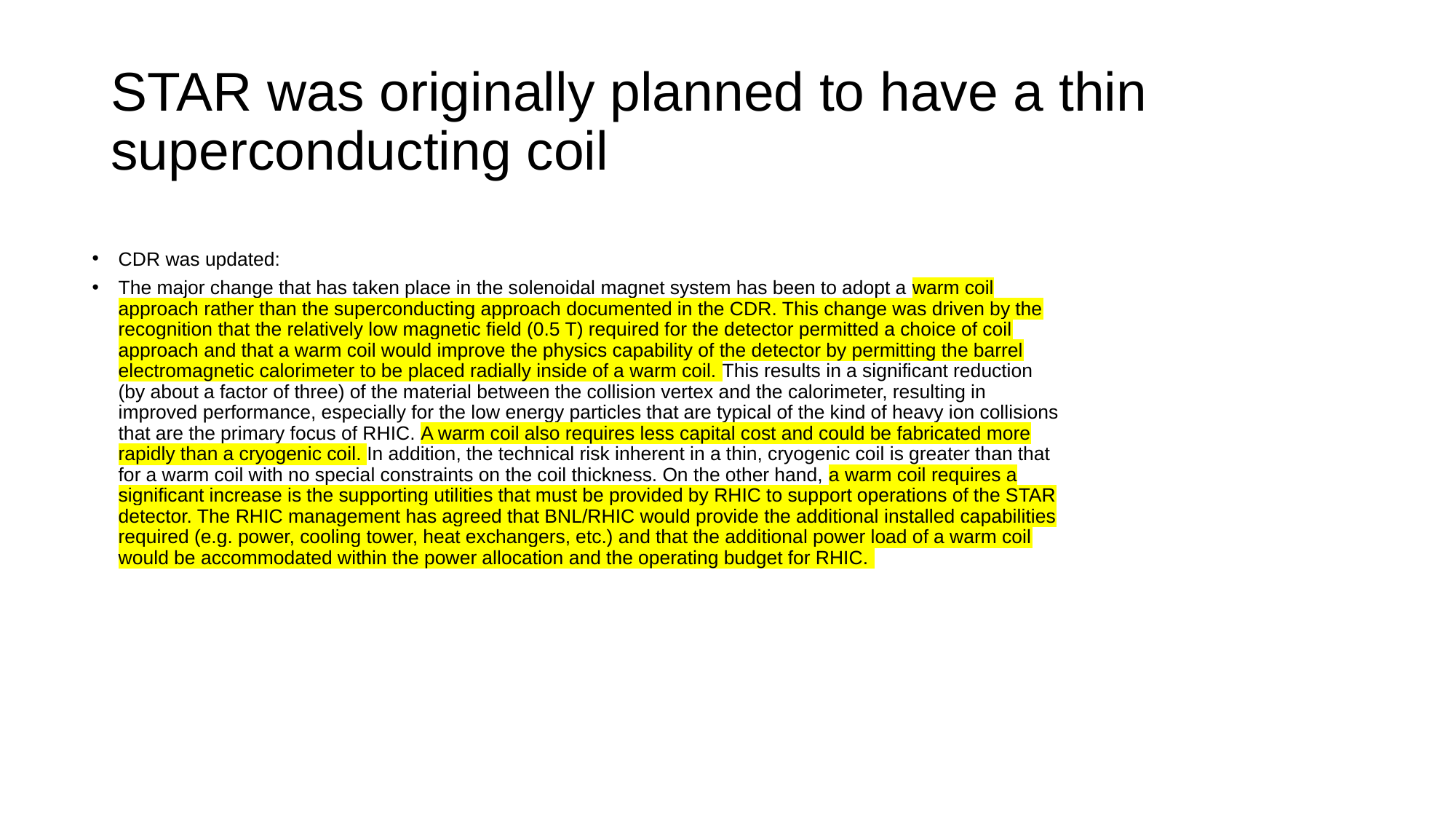

# STAR was originally planned to have a thin superconducting coil

CDR was updated:
The major change that has taken place in the solenoidal magnet system has been to adopt a warm coil approach rather than the superconducting approach documented in the CDR. This change was driven by the recognition that the relatively low magnetic field (0.5 T) required for the detector permitted a choice of coil approach and that a warm coil would improve the physics capability of the detector by permitting the barrel electromagnetic calorimeter to be placed radially inside of a warm coil. This results in a significant reduction (by about a factor of three) of the material between the collision vertex and the calorimeter, resulting in improved performance, especially for the low energy particles that are typical of the kind of heavy ion collisions that are the primary focus of RHIC. A warm coil also requires less capital cost and could be fabricated more rapidly than a cryogenic coil. In addition, the technical risk inherent in a thin, cryogenic coil is greater than that for a warm coil with no special constraints on the coil thickness. On the other hand, a warm coil requires a significant increase is the supporting utilities that must be provided by RHIC to support operations of the STAR detector. The RHIC management has agreed that BNL/RHIC would provide the additional installed capabilities required (e.g. power, cooling tower, heat exchangers, etc.) and that the additional power load of a warm coil would be accommodated within the power allocation and the operating budget for RHIC.